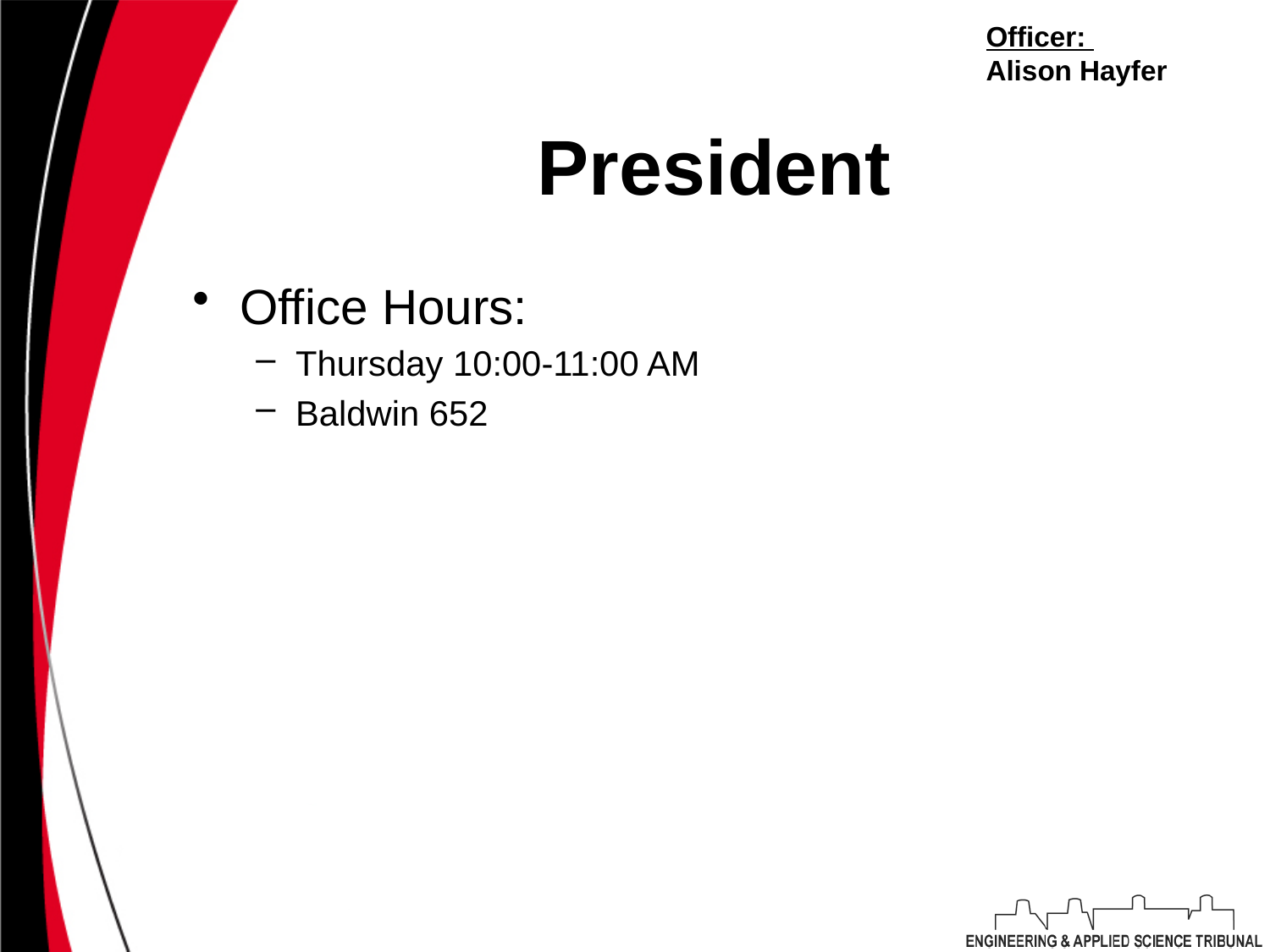

Officer:
Alison Hayfer
# President
Office Hours:
Thursday 10:00-11:00 AM
Baldwin 652